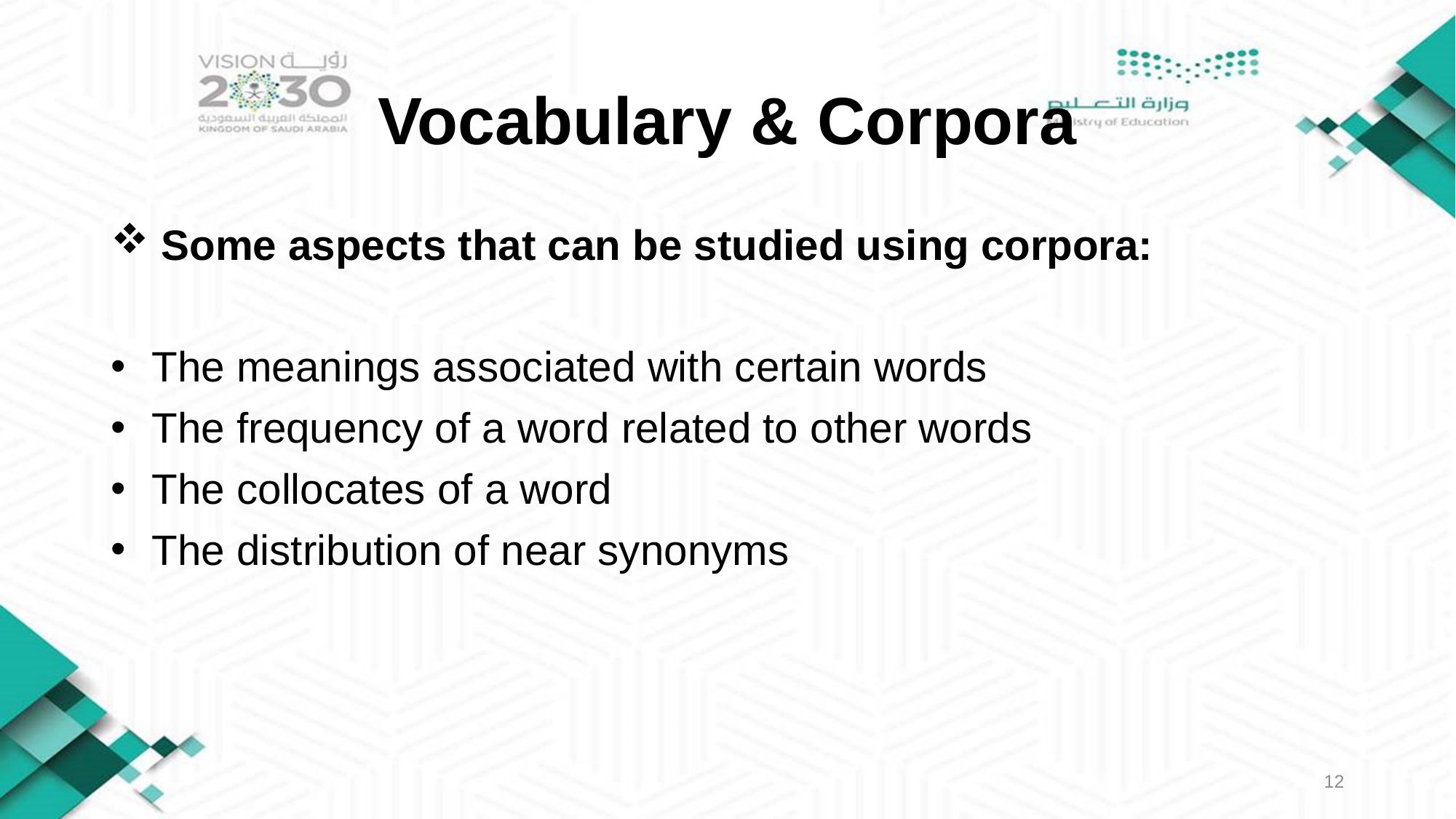

# Vocabulary & Corpora
 Some aspects that can be studied using corpora:

The meanings associated with certain words
The frequency of a word related to other words
The collocates of a word
The distribution of near synonyms
12